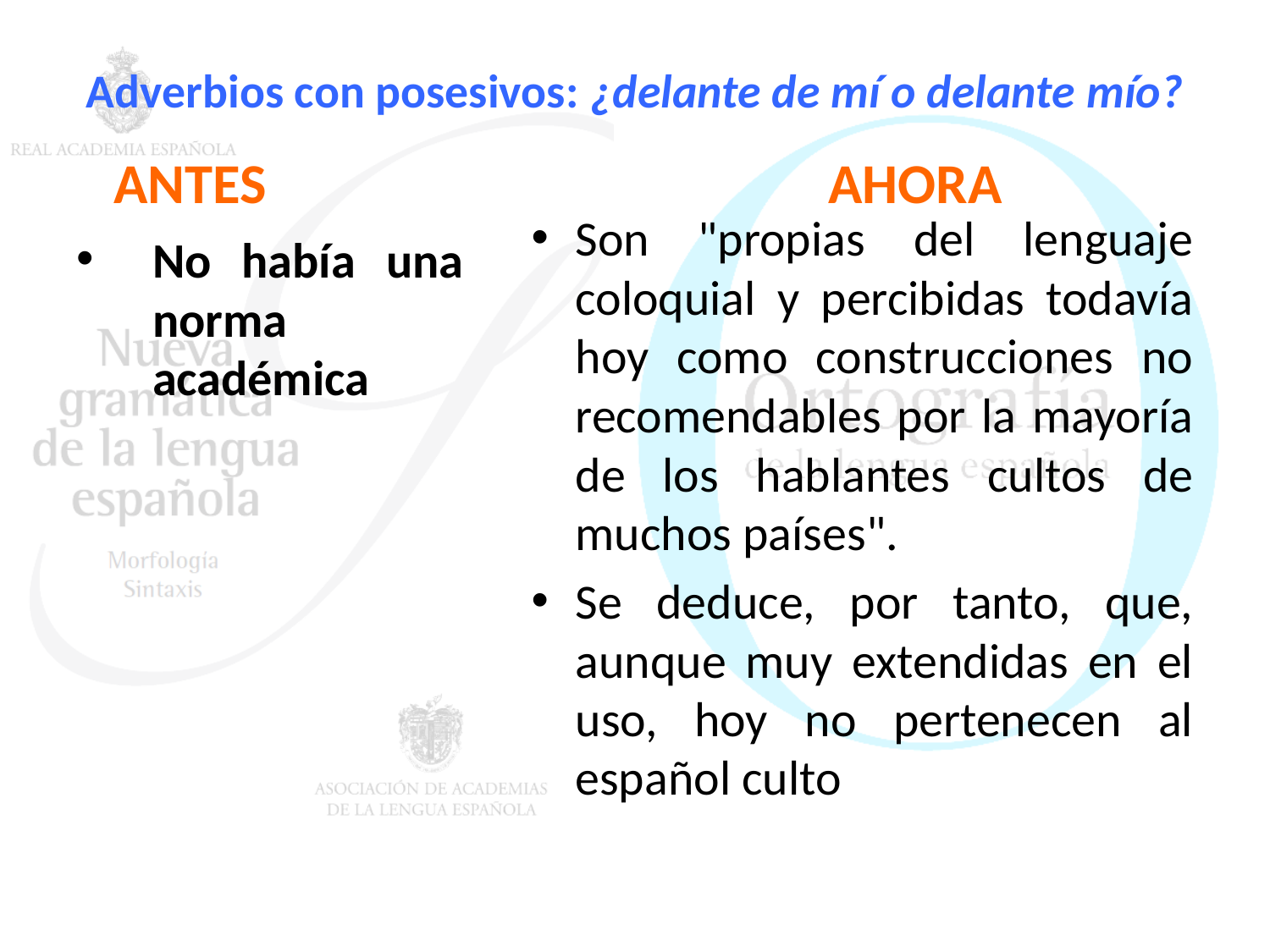

# Adverbios con posesivos: ¿delante de mí o delante mío?
ANTES
AHORA
Son "propias del lenguaje coloquial y percibidas todavía hoy como construcciones no recomendables por la mayoría de los hablantes cultos de muchos países".
Se deduce, por tanto, que, aunque muy extendidas en el uso, hoy no pertenecen al español culto
No había una norma académica